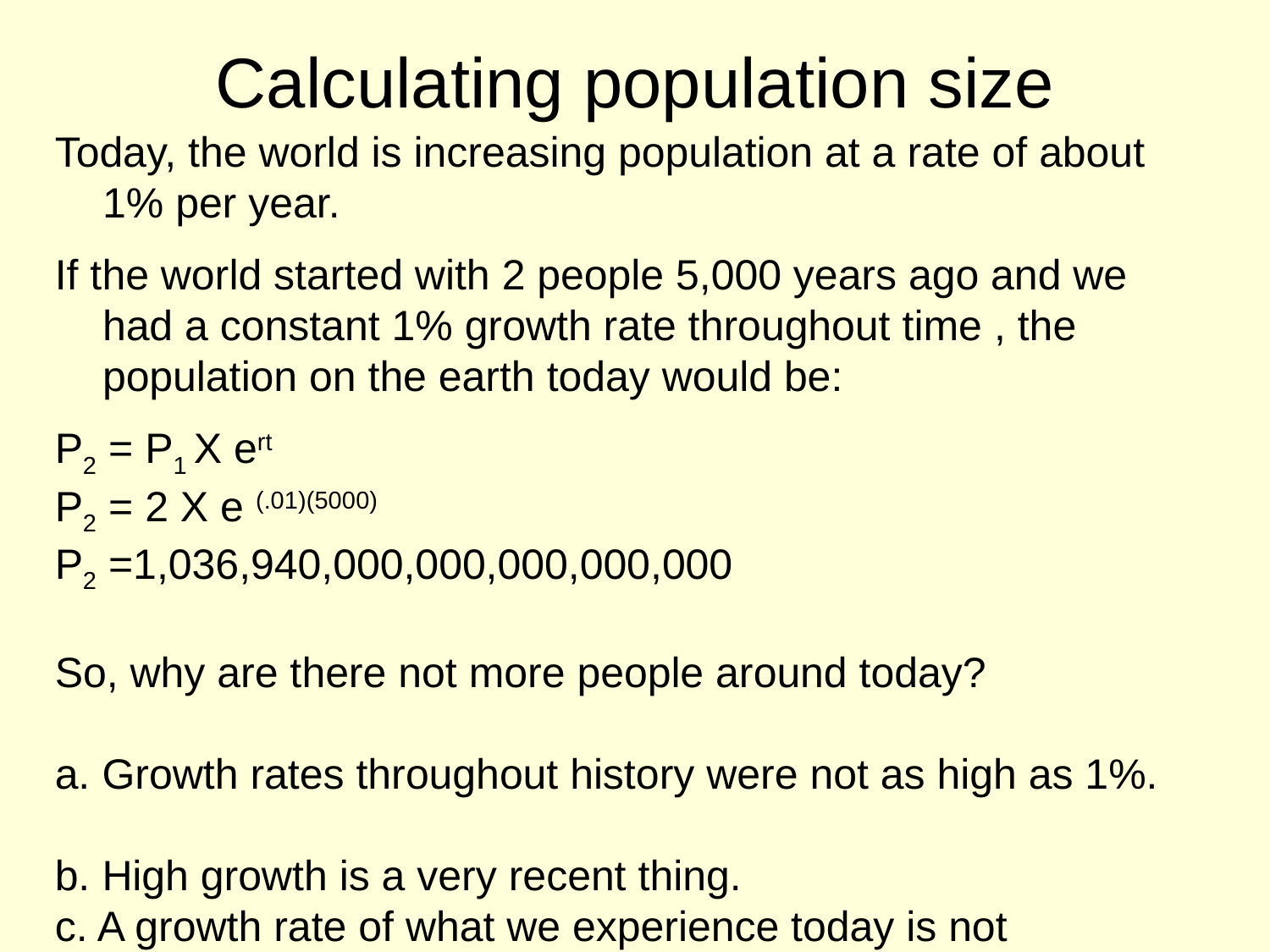

# Calculating population size
Today, the world is increasing population at a rate of about 1% per year.
If the world started with 2 people 5,000 years ago and we had a constant 1% growth rate throughout time , the population on the earth today would be:
P2 = P1 X ert
P2 = 2 X e (.01)(5000)
P2 =1,036,940,000,000,000,000,000

So, why are there not more people around today?

a. Growth rates throughout history were not as high as 1%.
b. High growth is a very recent thing.
c. A growth rate of what we experience today is not sustainable.